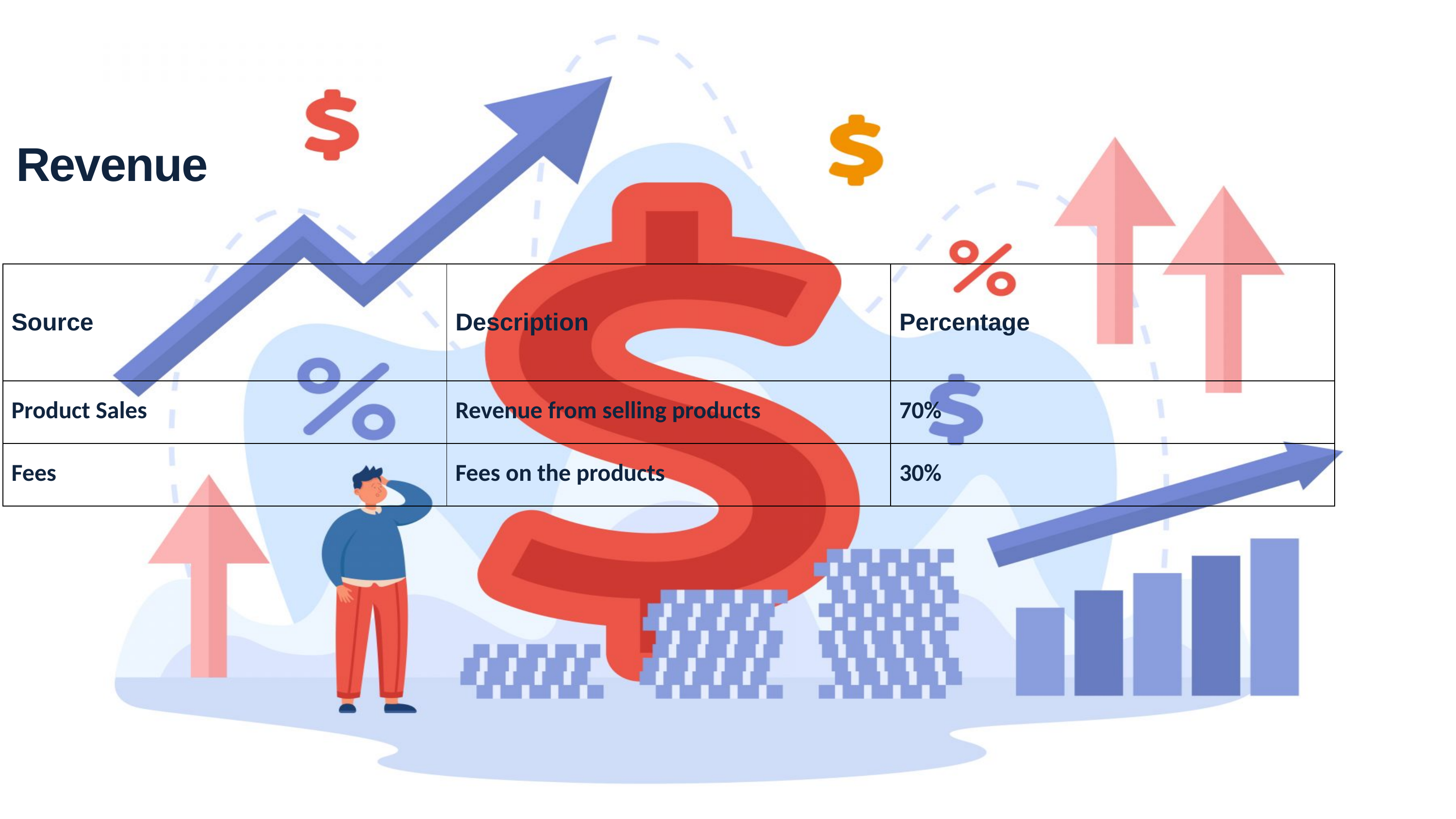

Revenue
| Source | Description | Percentage |
| --- | --- | --- |
| Product Sales | Revenue from selling products | 70% |
| Fees | Fees on the products | 30% |